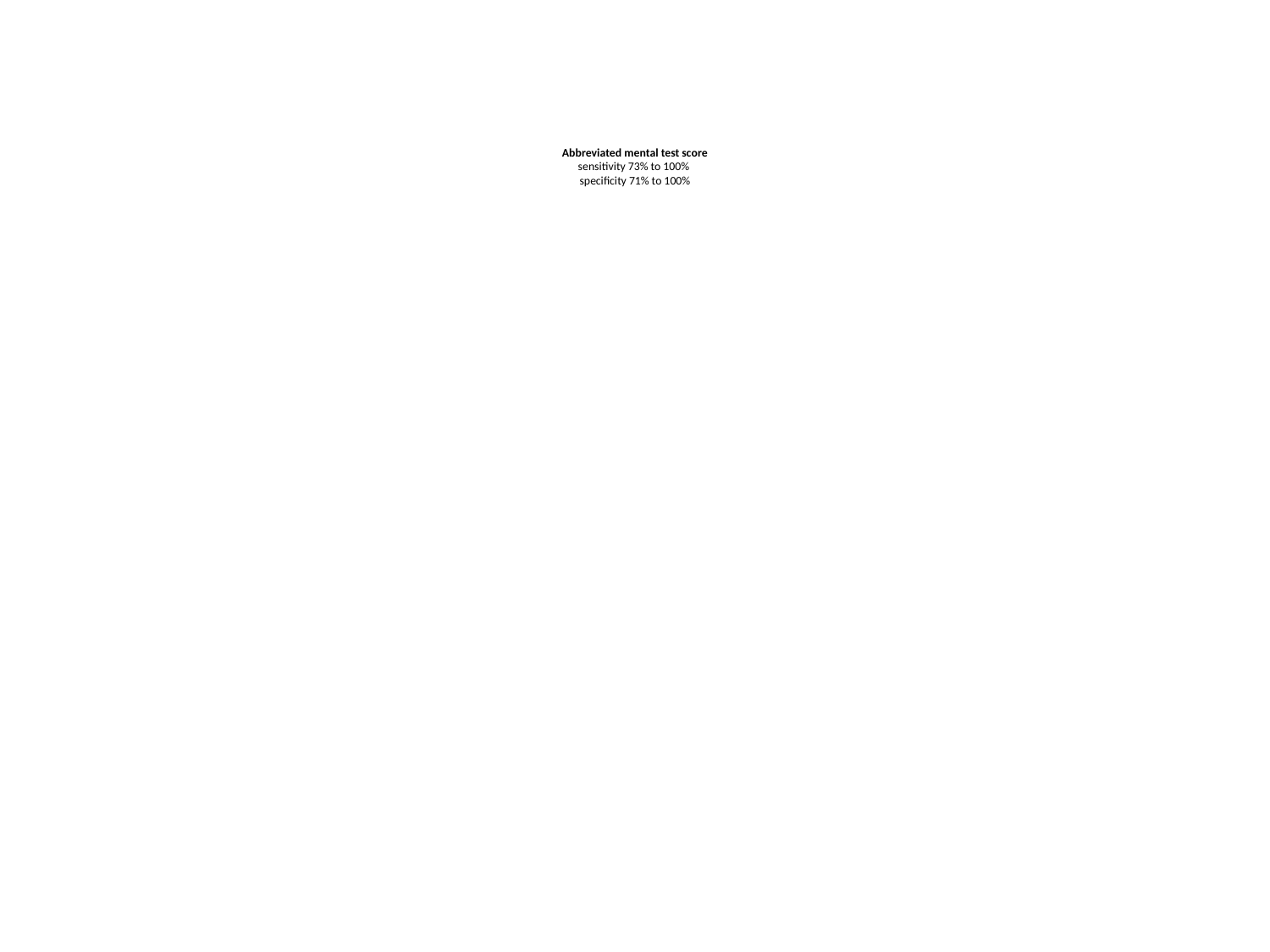

# Abbreviated mental test score
sensitivity 73% to 100%
specificity 71% to 100%